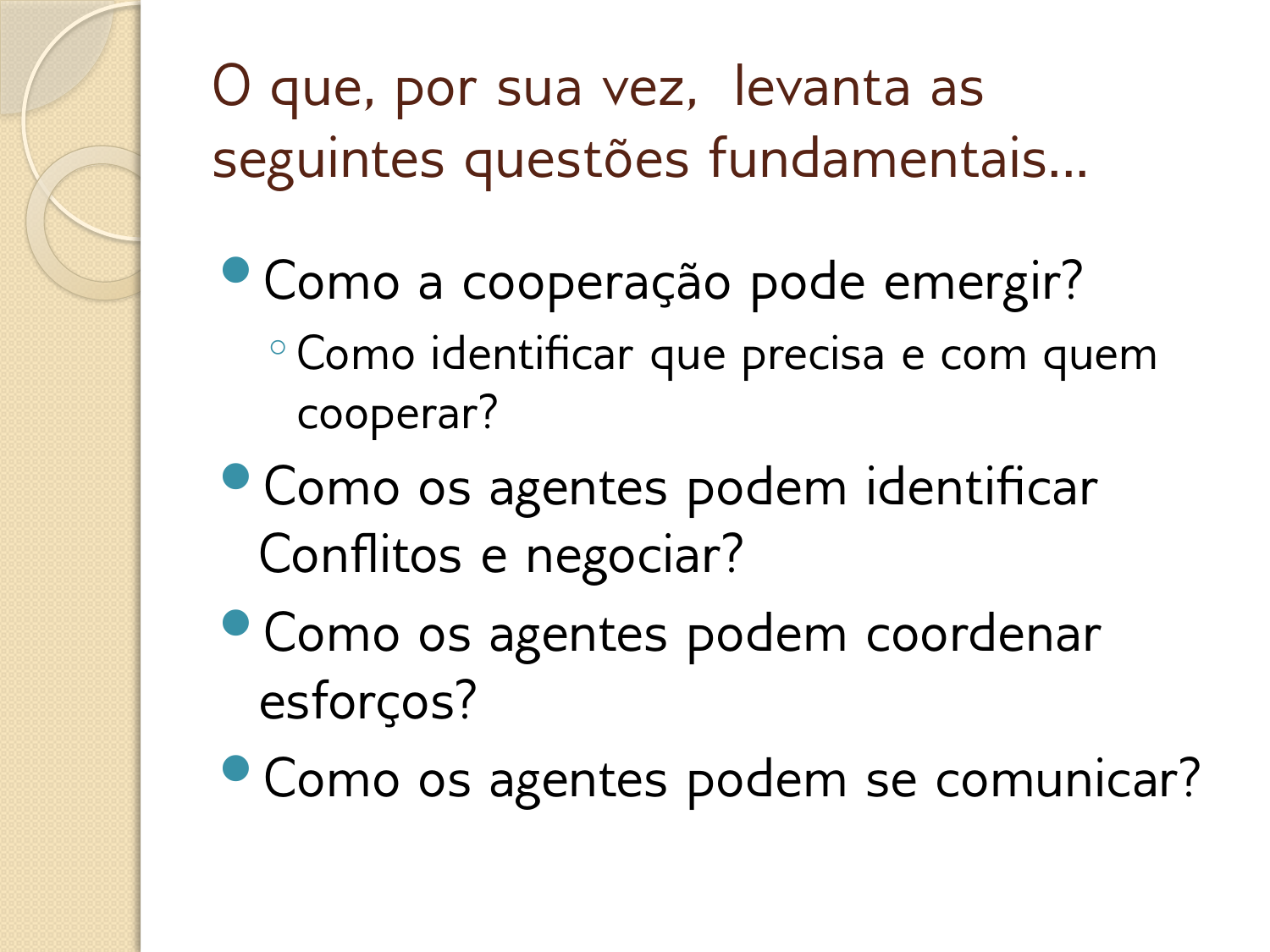

# O que, por sua vez,  levanta as seguintes questões fundamentais...
Como a cooperação pode emergir?
Como identificar que precisa e com quem cooperar?
Como os agentes podem identificar Conflitos e negociar?
Como os agentes podem coordenar esforços?
Como os agentes podem se comunicar?